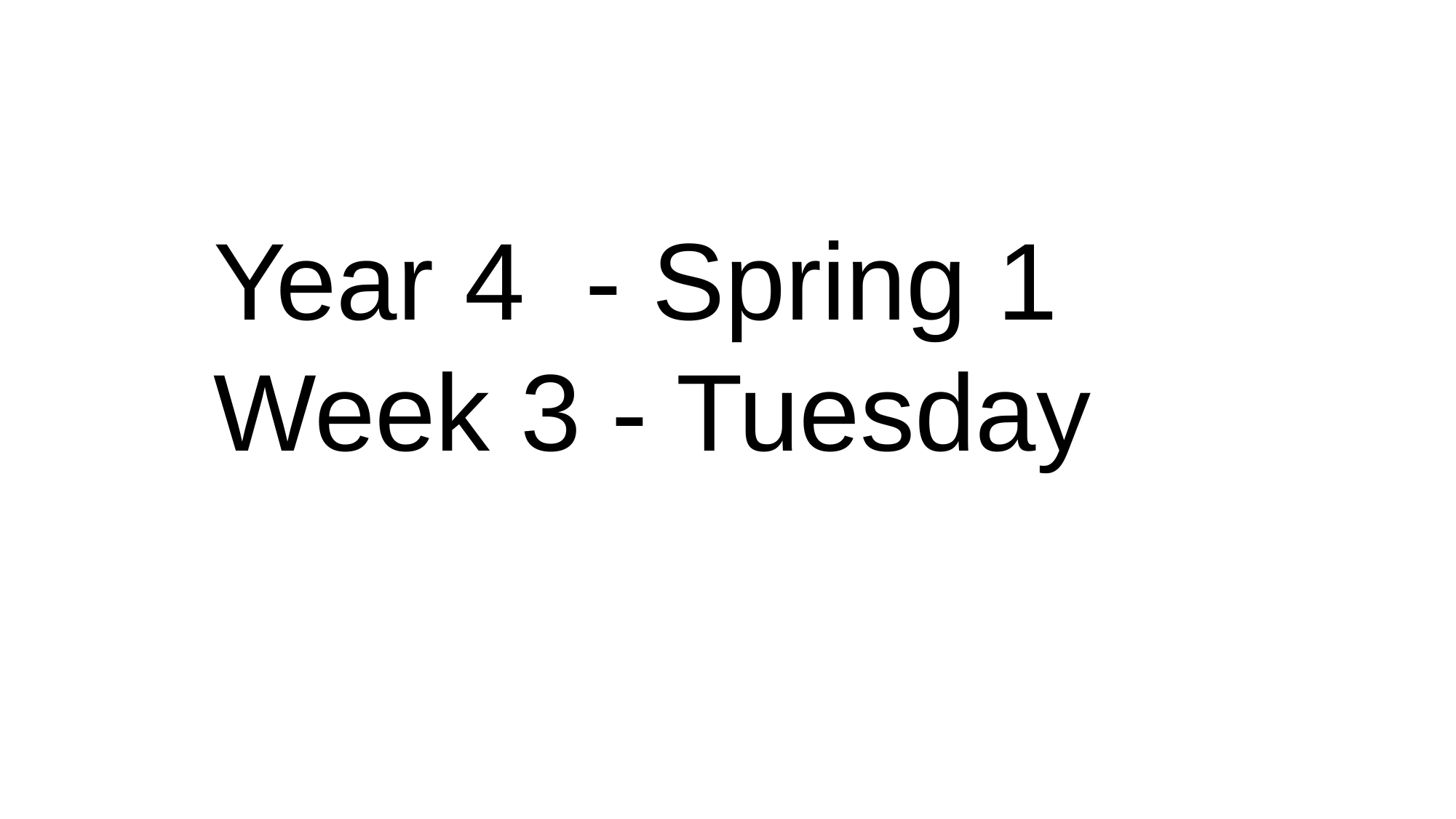

Year 4  - Spring 1
Week 3 - Tuesday